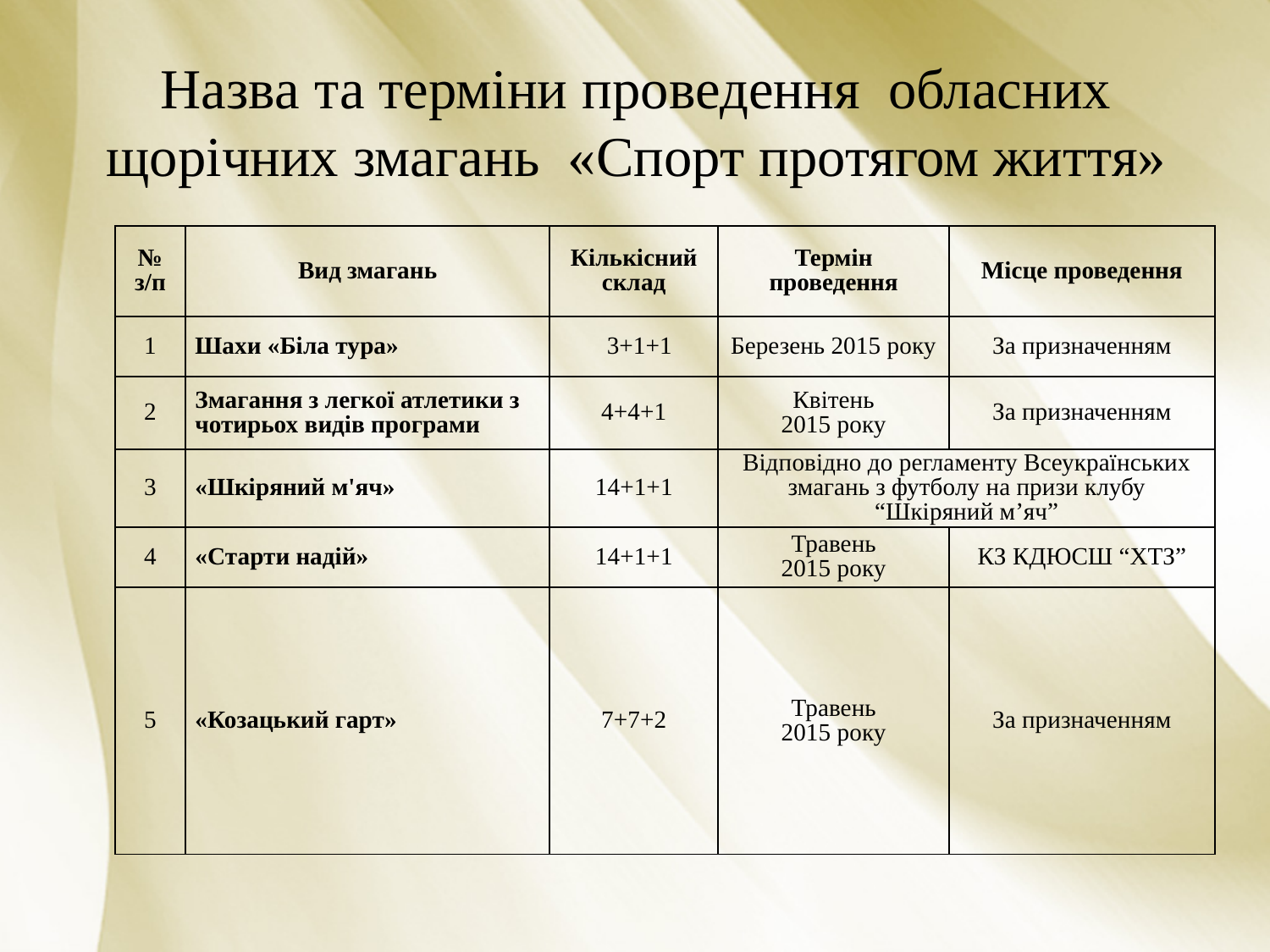

# Назва та терміни проведення  обласних щорічних змагань  «Спорт протягом життя»
| № з/п | Вид змагань | Кількісний склад | Термін проведення | Місце проведення |
| --- | --- | --- | --- | --- |
| 1 | Шахи «Біла тура» | 3+1+1 | Березень 2015 року | За призначенням |
| 2 | Змагання з легкої атлетики з чотирьох видів програми | 4+4+1 | Квітень 2015 року | За призначенням |
| 3 | «Шкіряний м'яч» | 14+1+1 | Відповідно до регламенту Всеукраїнських змагань з футболу на призи клубу “Шкіряний м’яч” |  |
| 4 | «Старти надій» | 14+1+1 | Травень 2015 року | КЗ КДЮСШ “ХТЗ” |
| 5 | «Козацький гарт» | 7+7+2 | Травень 2015 року | За призначенням |